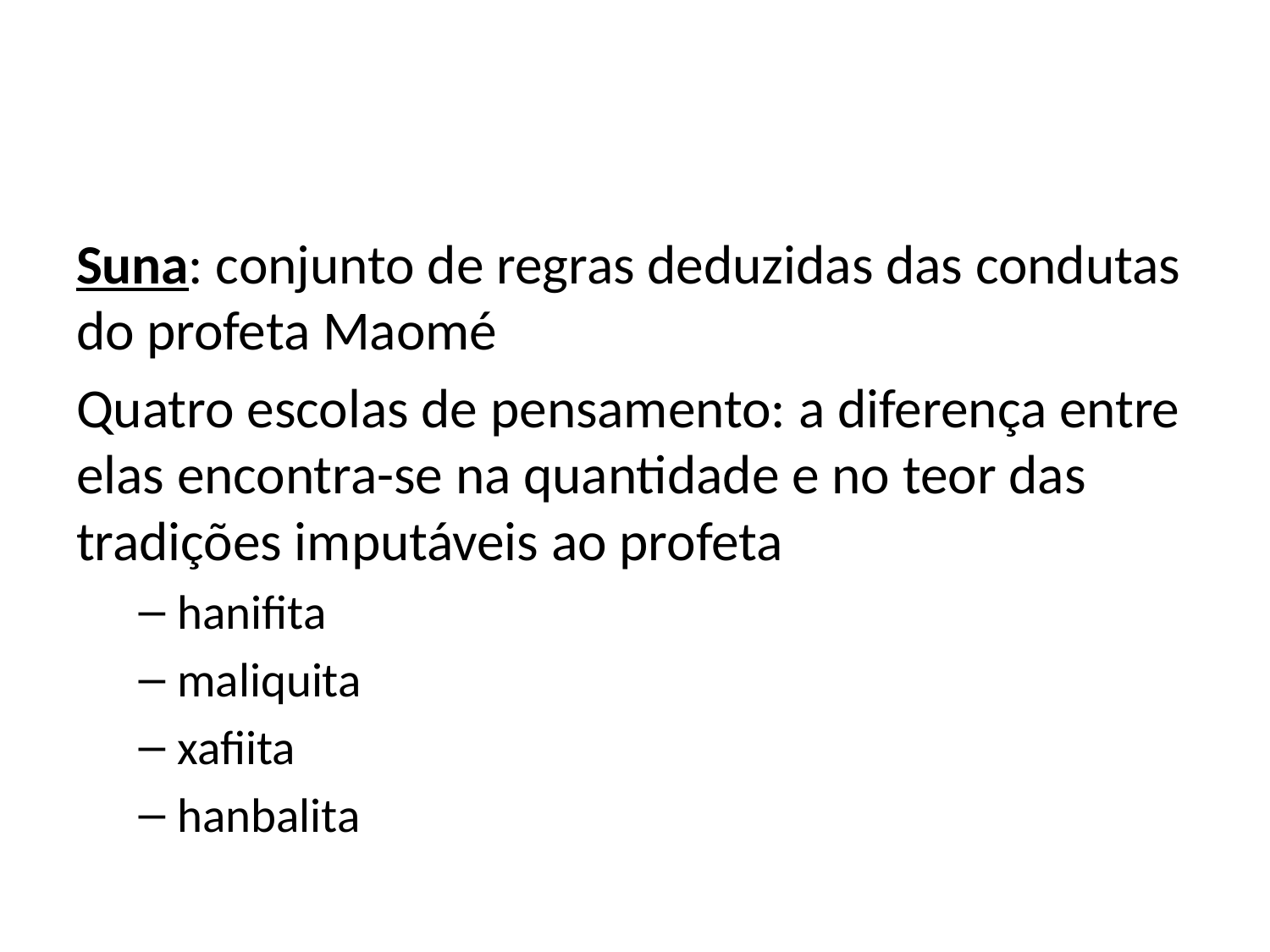

#
Suna: conjunto de regras deduzidas das condutas do profeta Maomé
Quatro escolas de pensamento: a diferença entre elas encontra-se na quantidade e no teor das tradições imputáveis ao profeta
hanifita
maliquita
xafiita
hanbalita